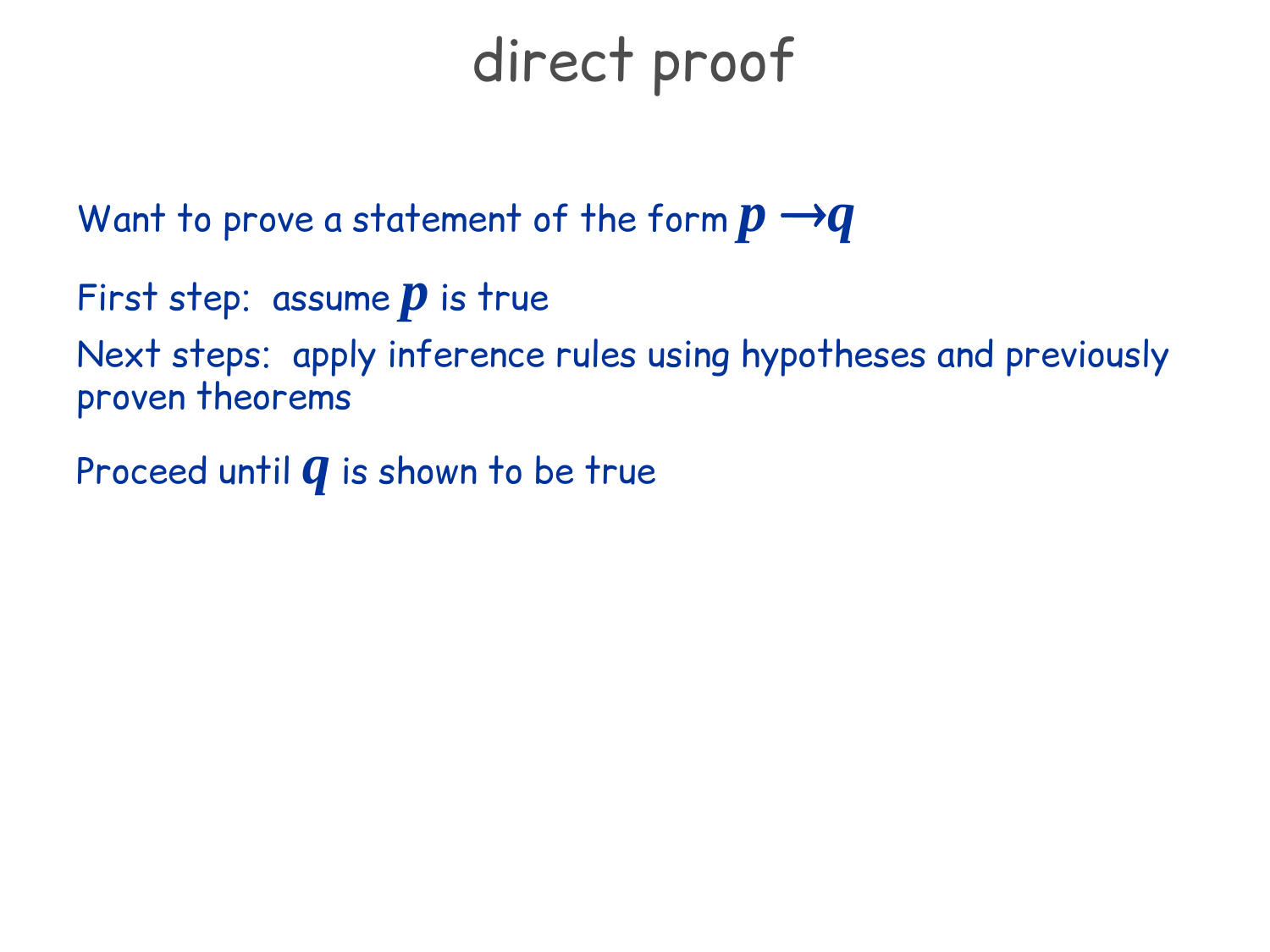

# direct proof
Want to prove a statement of the form p →q
First step:  assume p is true
Next steps:  apply inference rules using hypotheses and previously proven theorems
Proceed until q is shown to be true